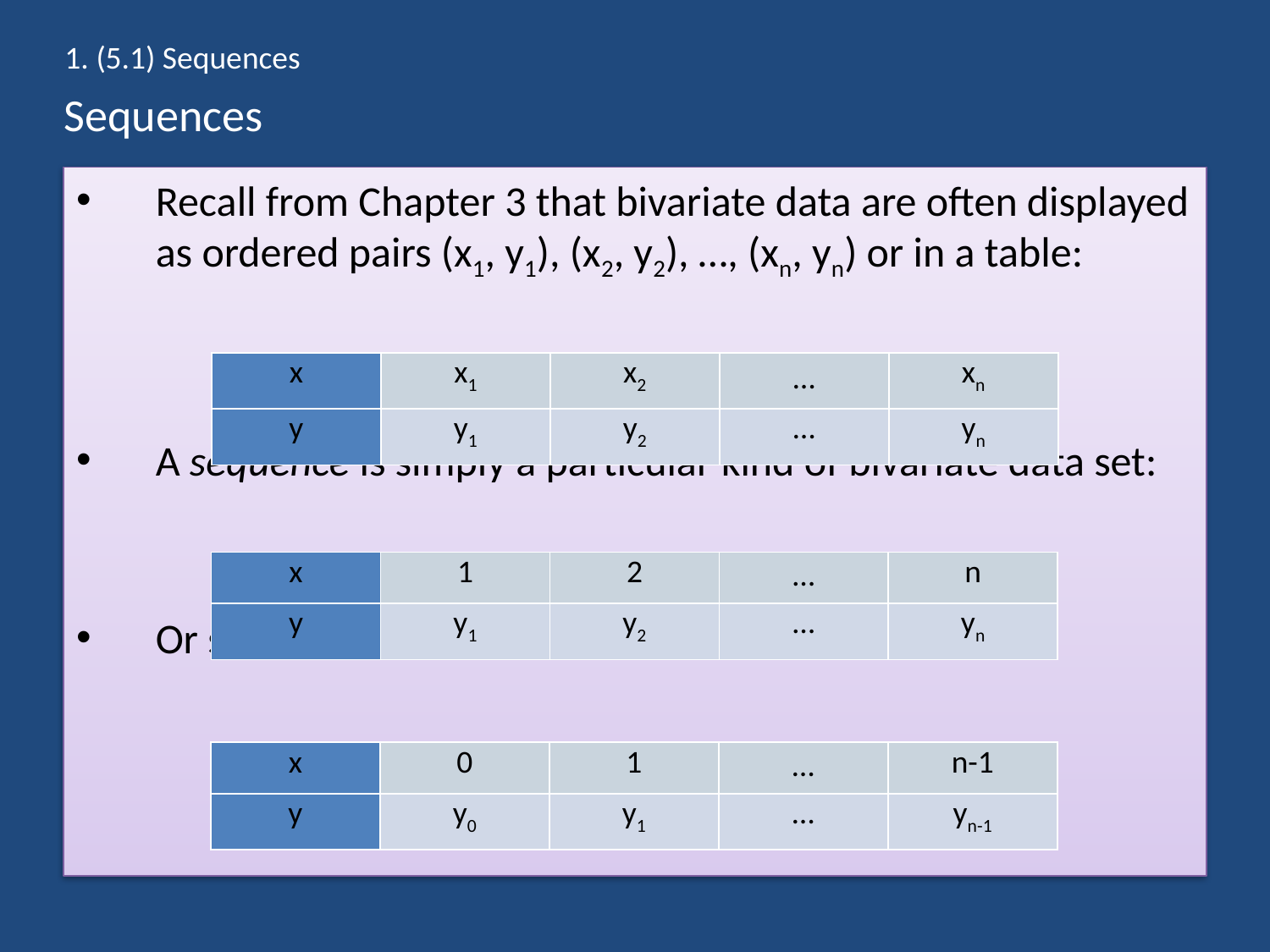

1. (5.1) Sequences
# Sequences
Recall from Chapter 3 that bivariate data are often displayed as ordered pairs (x1, y1), (x2, y2), …, (xn, yn) or in a table:

A sequence is simply a particular kind of bivariate data set:

Or sometimes:
| x | x1 | x2 | … | xn |
| --- | --- | --- | --- | --- |
| y | y1 | y2 | … | yn |
| x | 1 | 2 | … | n |
| --- | --- | --- | --- | --- |
| y | y1 | y2 | … | yn |
| x | 0 | 1 | … | n-1 |
| --- | --- | --- | --- | --- |
| y | y0 | y1 | … | yn-1 |